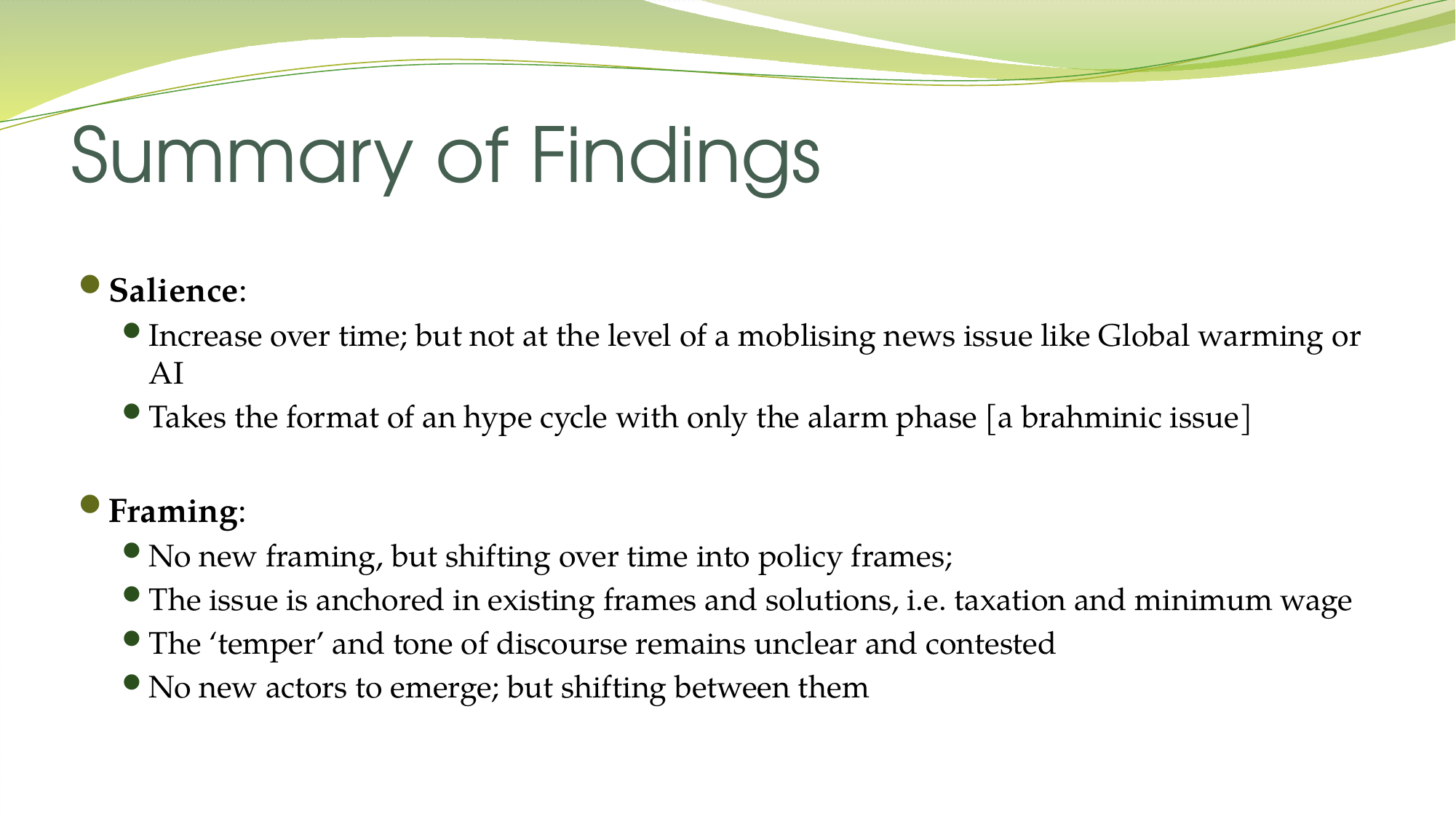

# Summary of Findings

Salience:
Increase over time; but not at the level of a moblising news issue like Global warming or AI
Takes the format of an hype cycle with only the alarm phase [a brahminic issue]

Framing:
No new framing, but shifting over time into policy frames;
The issue is anchored in existing frames and solutions, i.e. taxation and minimum wage
The ‘temper’ and tone of discourse remains unclear and contested
No new actors to emerge; but shifting between them